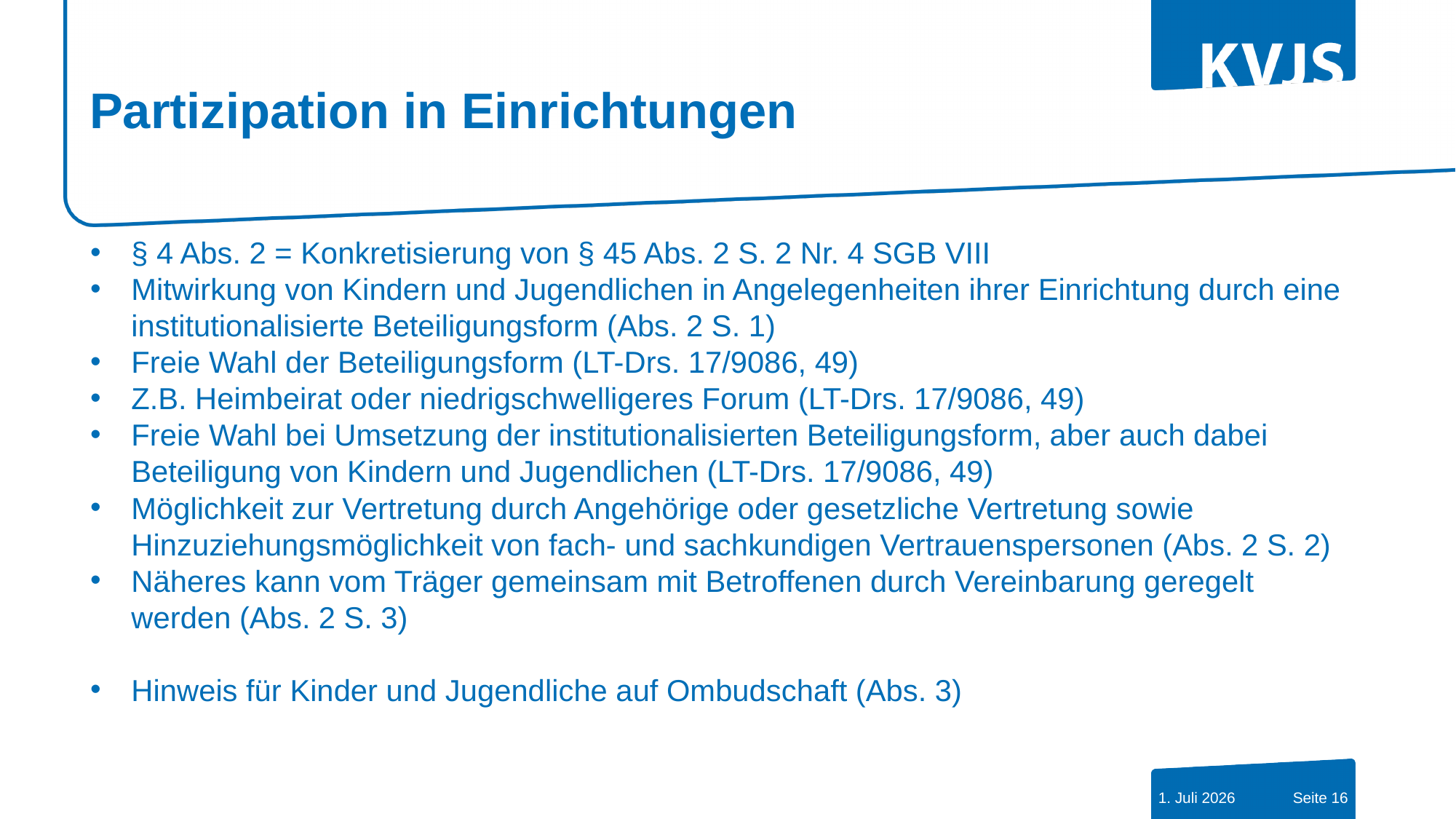

# Partizipation in Einrichtungen
§ 4 Abs. 2 = Konkretisierung von § 45 Abs. 2 S. 2 Nr. 4 SGB VIII
Mitwirkung von Kindern und Jugendlichen in Angelegenheiten ihrer Einrichtung durch eine institutionalisierte Beteiligungsform (Abs. 2 S. 1)
Freie Wahl der Beteiligungsform (LT-Drs. 17/9086, 49)
Z.B. Heimbeirat oder niedrigschwelligeres Forum (LT-Drs. 17/9086, 49)
Freie Wahl bei Umsetzung der institutionalisierten Beteiligungsform, aber auch dabei Beteiligung von Kindern und Jugendlichen (LT-Drs. 17/9086, 49)
Möglichkeit zur Vertretung durch Angehörige oder gesetzliche Vertretung sowie Hinzuziehungsmöglichkeit von fach- und sachkundigen Vertrauenspersonen (Abs. 2 S. 2)
Näheres kann vom Träger gemeinsam mit Betroffenen durch Vereinbarung geregelt werden (Abs. 2 S. 3)

Hinweis für Kinder und Jugendliche auf Ombudschaft (Abs. 3)